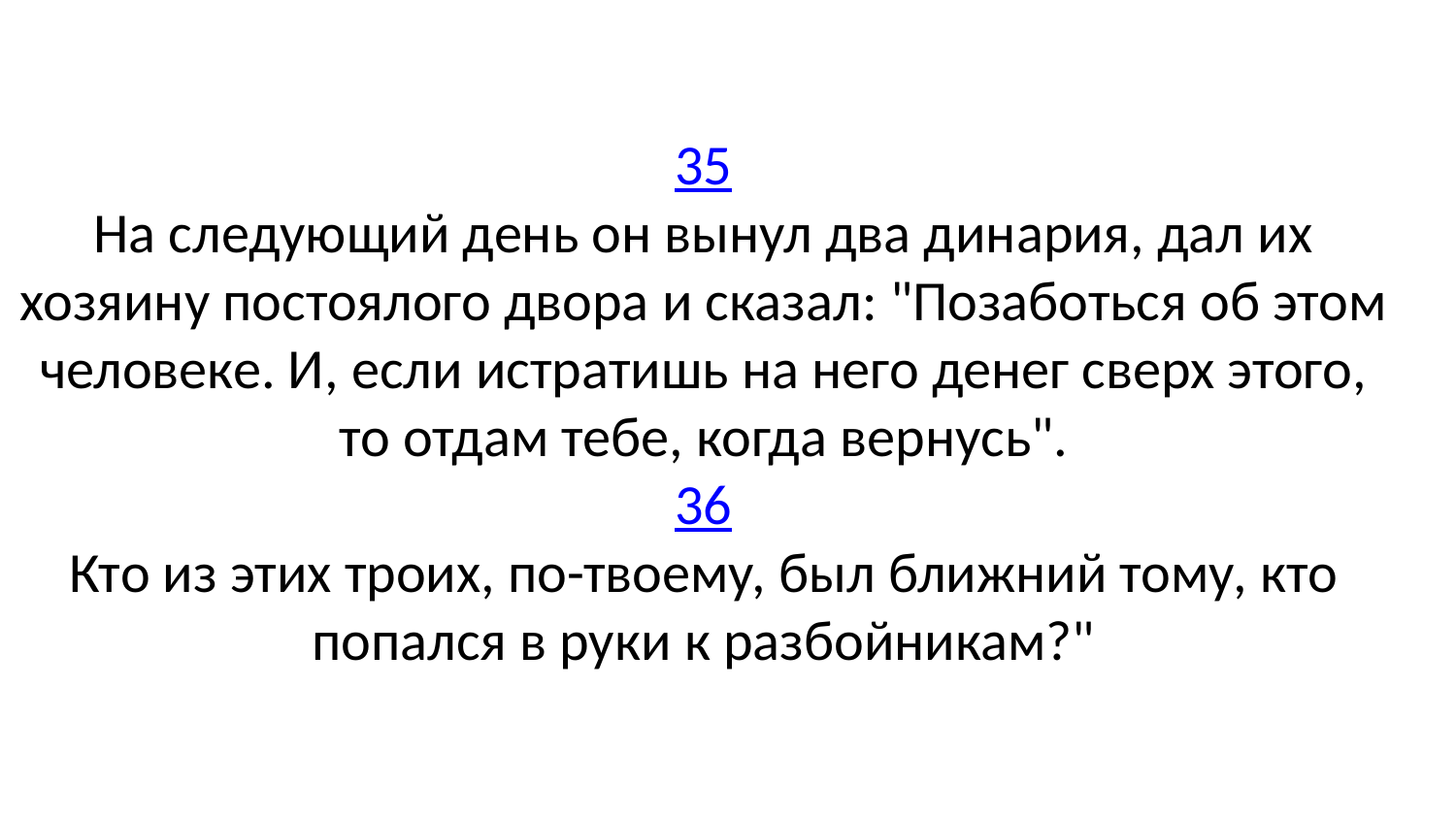

# 35 На следующий день он вынул два динария, дал их хозяину постоялого двора и сказал: "Позаботься об этом человеке. И, если истратишь на него денег сверх этого, то отдам тебе, когда вернусь". 36 Кто из этих троих, по-твоему, был ближний тому, кто попался в руки к разбойникам?"